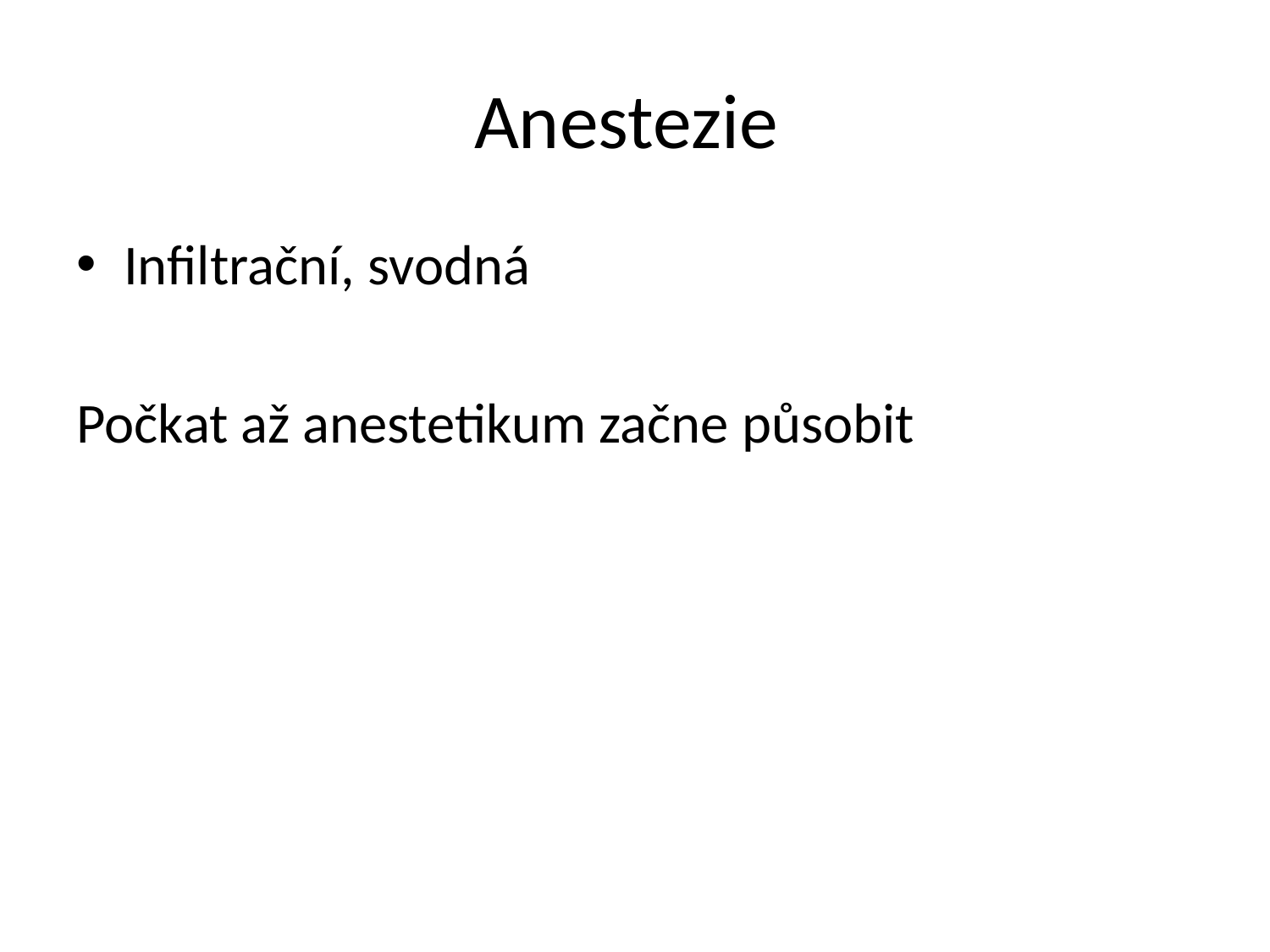

# Anestezie
Infiltrační, svodná

Počkat až anestetikum začne působit